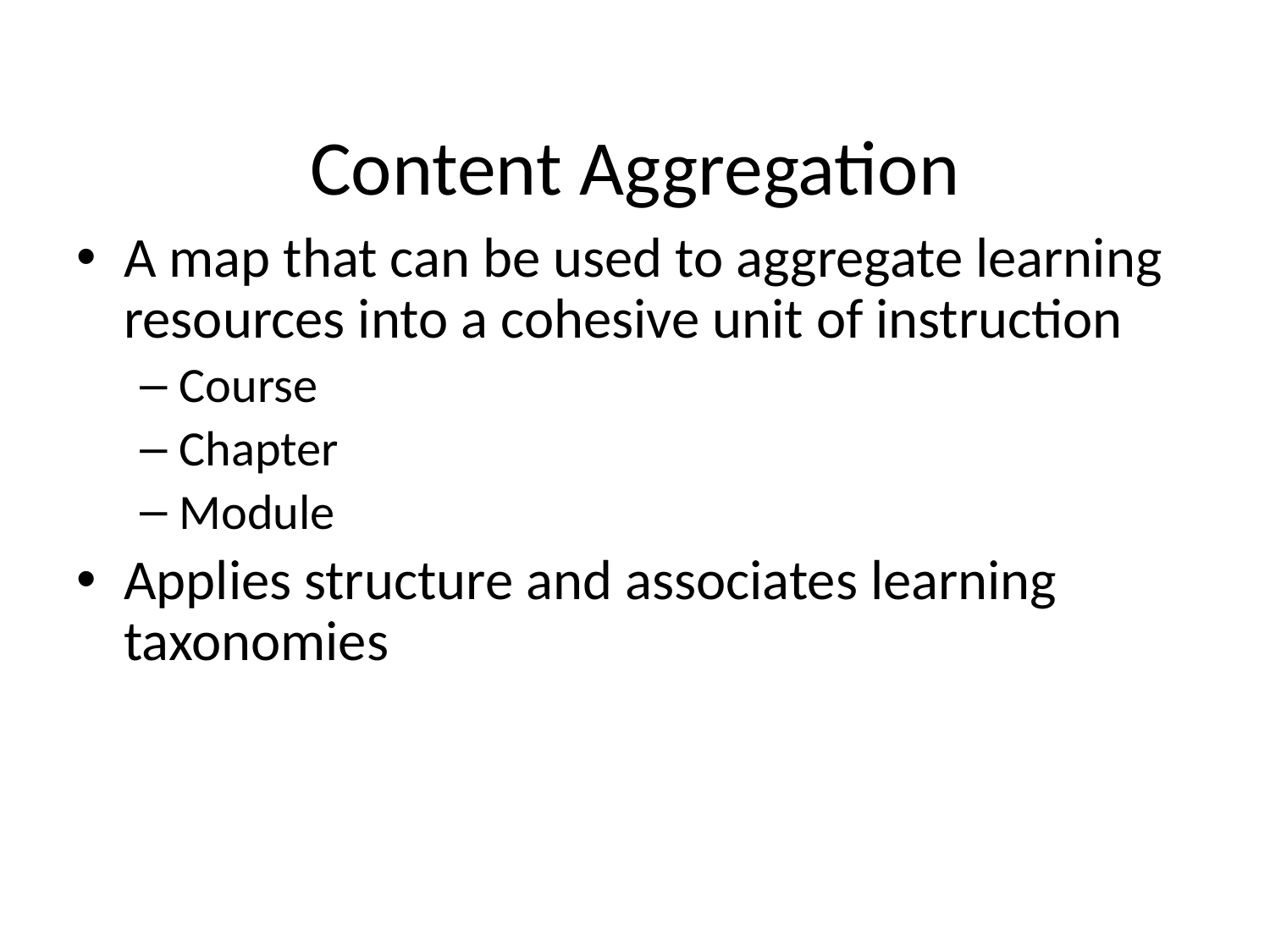

# Content Aggregation
A map that can be used to aggregate learning resources into a cohesive unit of instruction
Course
Chapter
Module
Applies structure and associates learning taxonomies